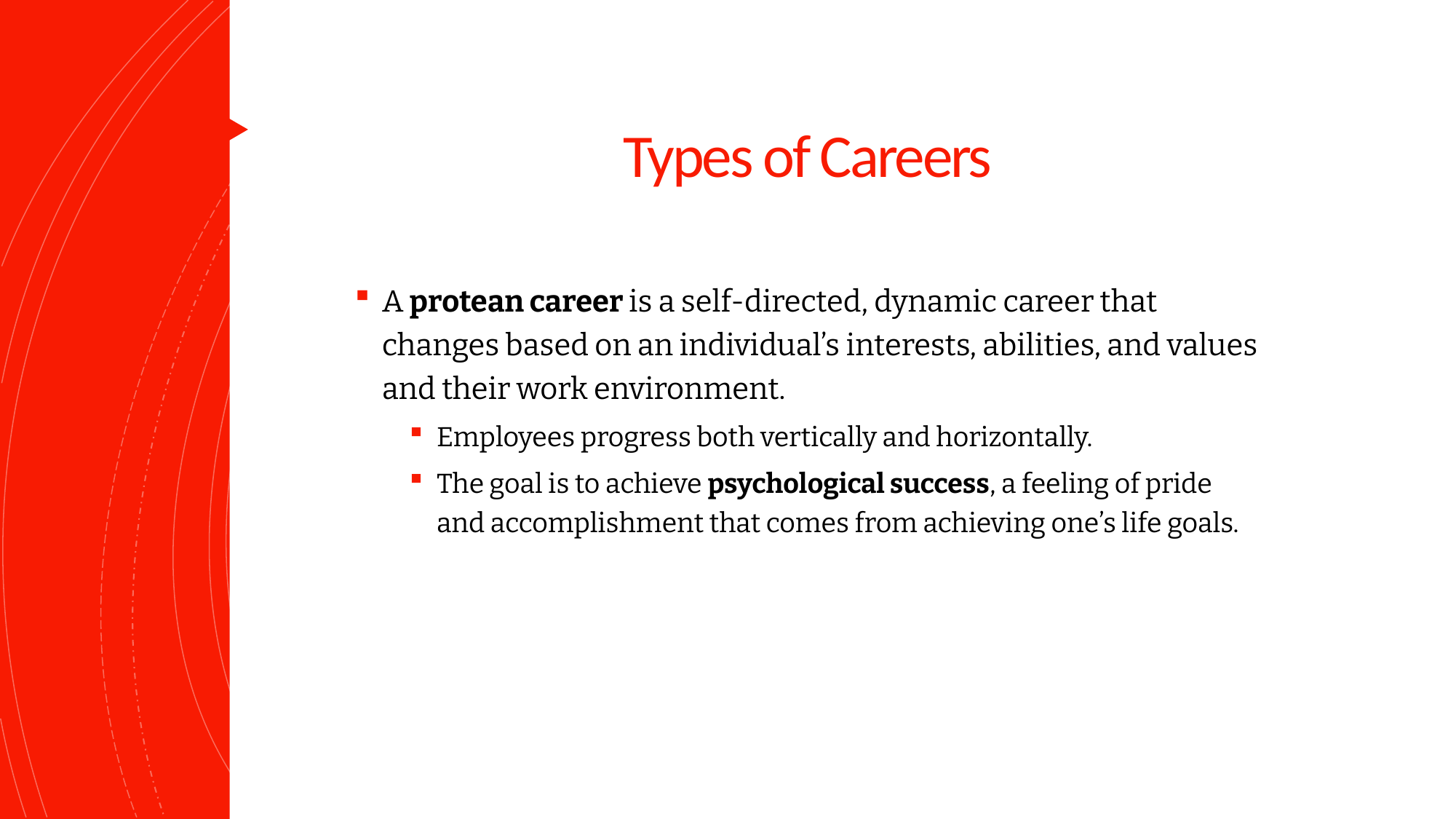

# Types of Careers

A protean career is a self-directed, dynamic career that changes based on an individual’s interests, abilities, and values and their work environment.
Employees progress both vertically and horizontally.
The goal is to achieve psychological success, a feeling of pride and accomplishment that comes from achieving one’s life goals.